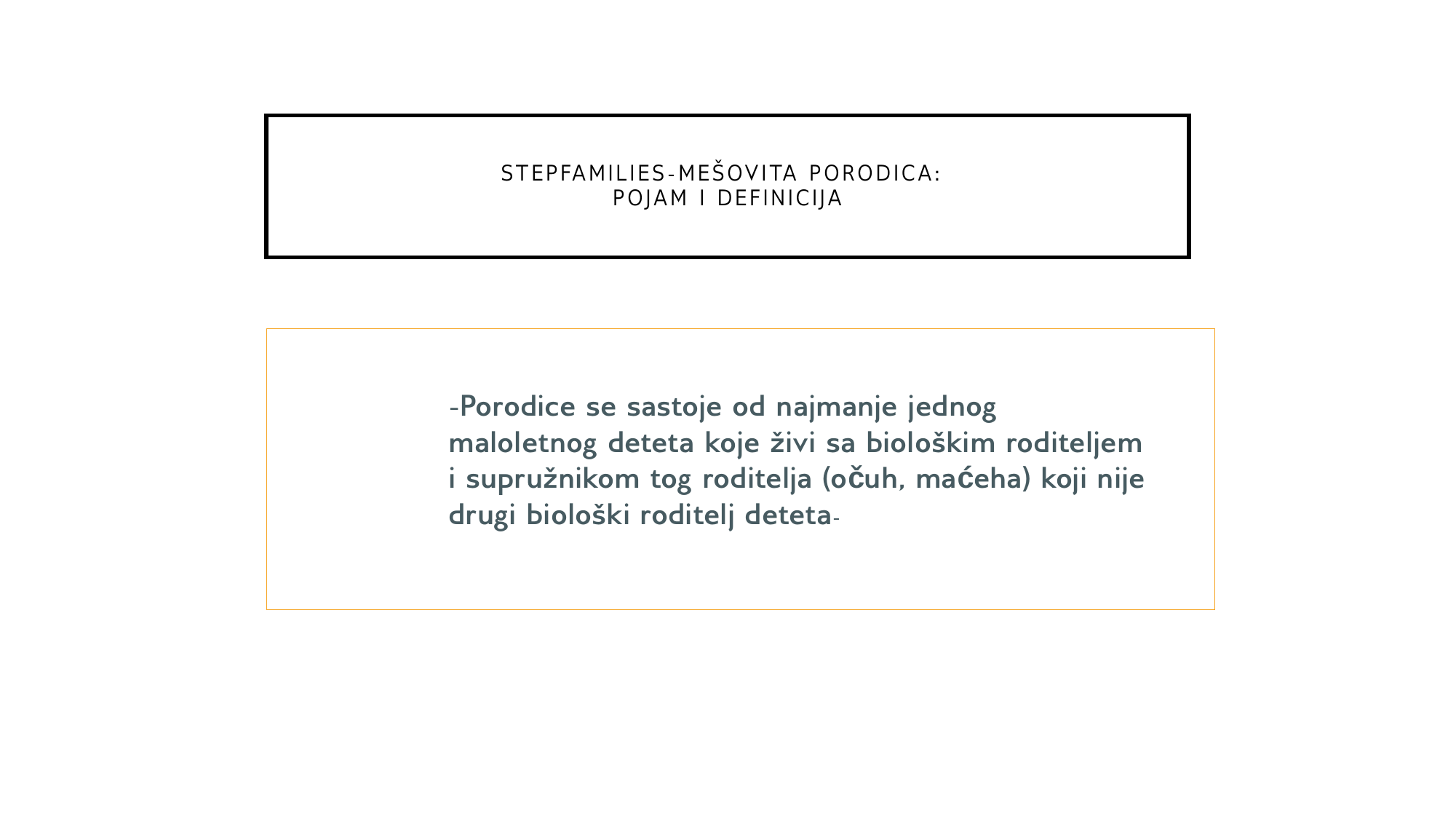

# Stepfamilies-mešovita porodica:  pojam i definicija

-Porodice se sastoje od najmanje jednog maloletnog deteta koje živi sa biološkim roditeljem i supružnikom tog roditelja (očuh, maćeha) koji nije drugi biološki roditelj deteta-